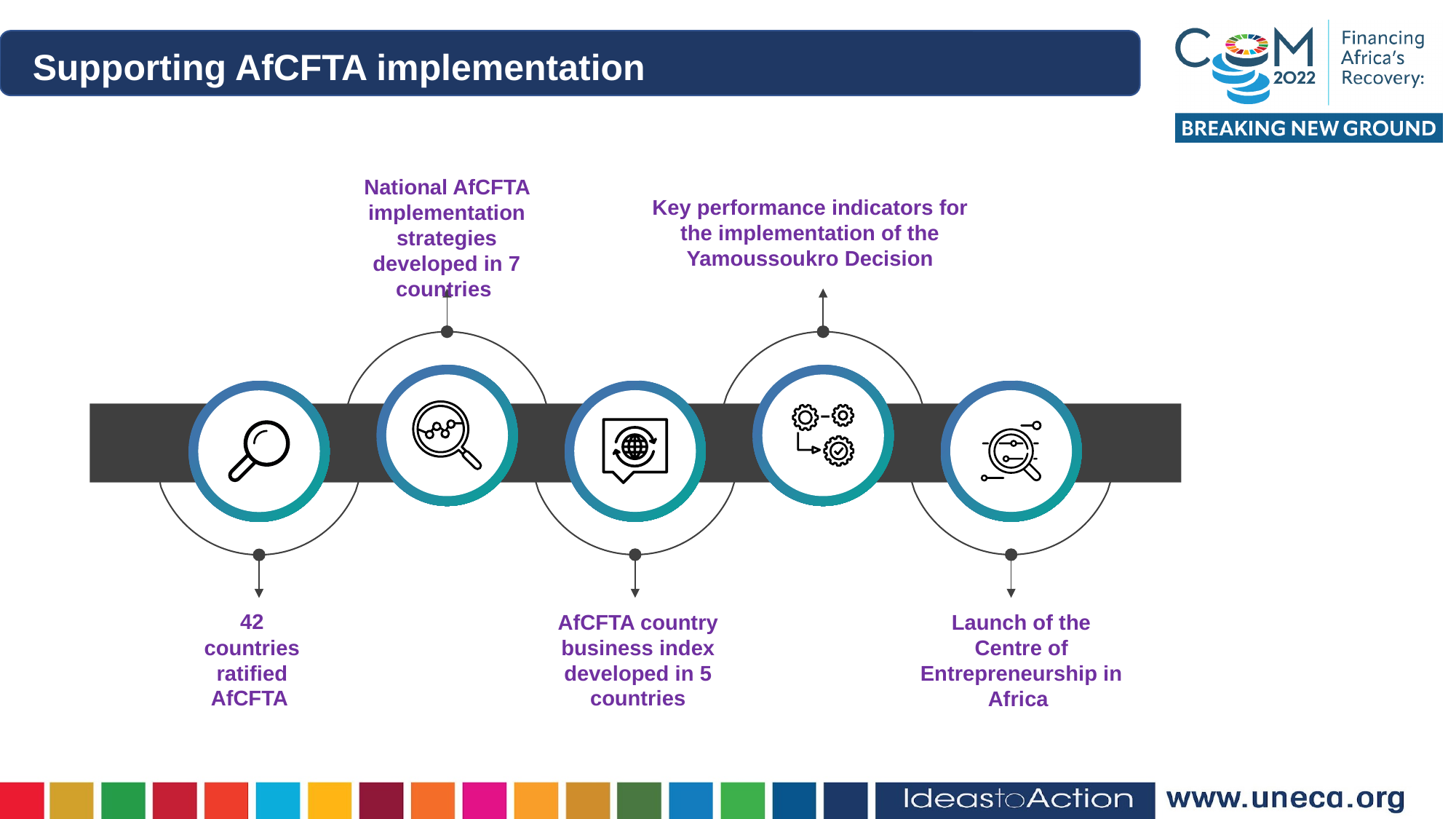

Supporting AfCFTA implementation
National AfCFTA implementation strategies developed in 7 countries
Key performance indicators for the implementation of the Yamoussoukro Decision
42 countries ratified AfCFTA
AfCFTA country business index developed in 5 countries
Launch of the Centre of Entrepreneurship in Africa